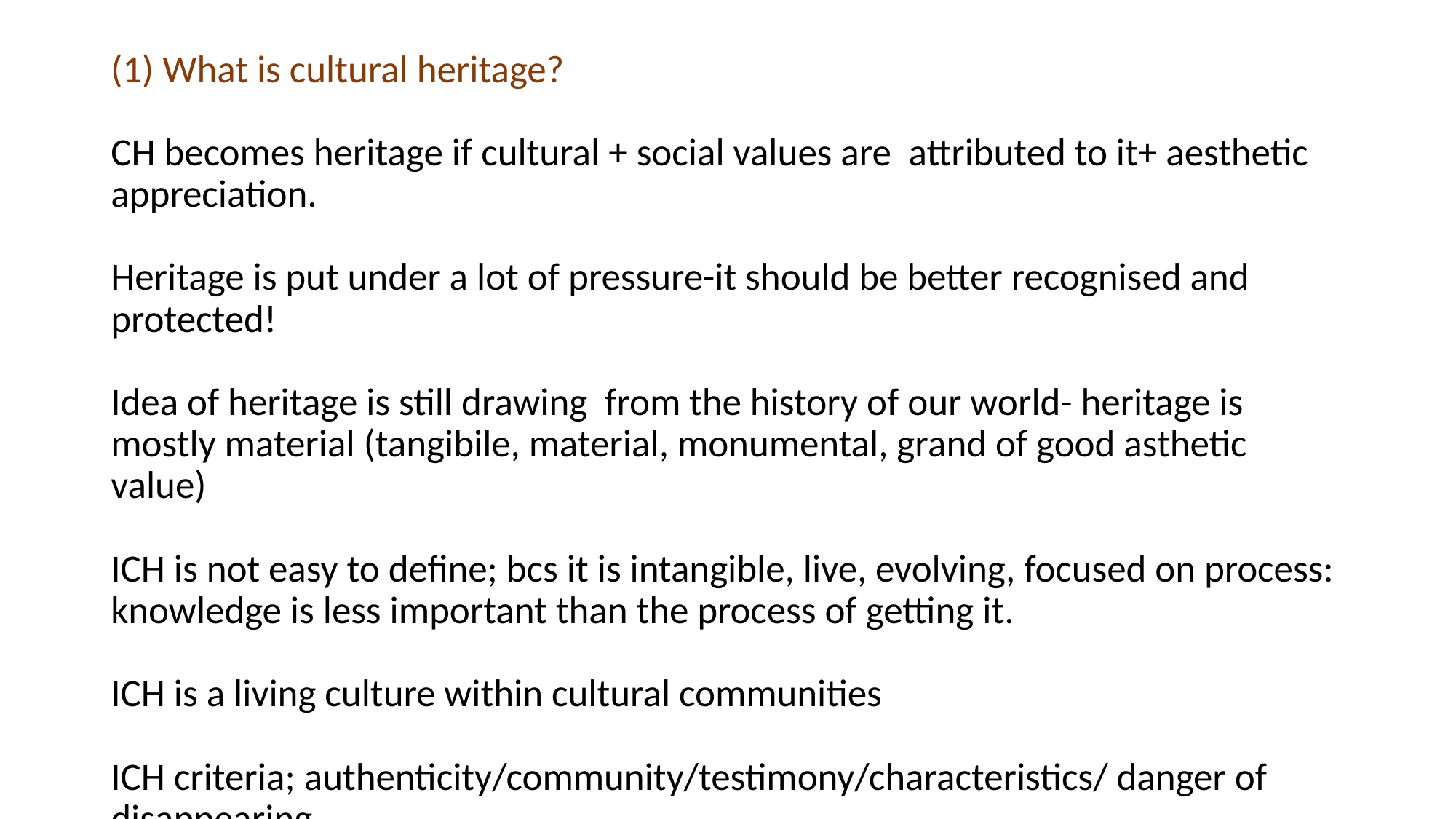

# (1) What is cultural heritage? CH becomes heritage if cultural + social values are  attributed to it+ aesthetic appreciation. Heritage is put under a lot of pressure-it should be better recognised and protected! Idea of heritage is still drawing  from the history of our world- heritage is mostly material (tangibile, material, monumental, grand of good asthetic value) ICH is not easy to define; bcs it is intangible, live, evolving, focused on process: knowledge is less important than the process of getting it. ICH is a living culture within cultural communities ICH criteria; authenticity/community/testimony/characteristics/ danger of disappearing Measures to empower the community?